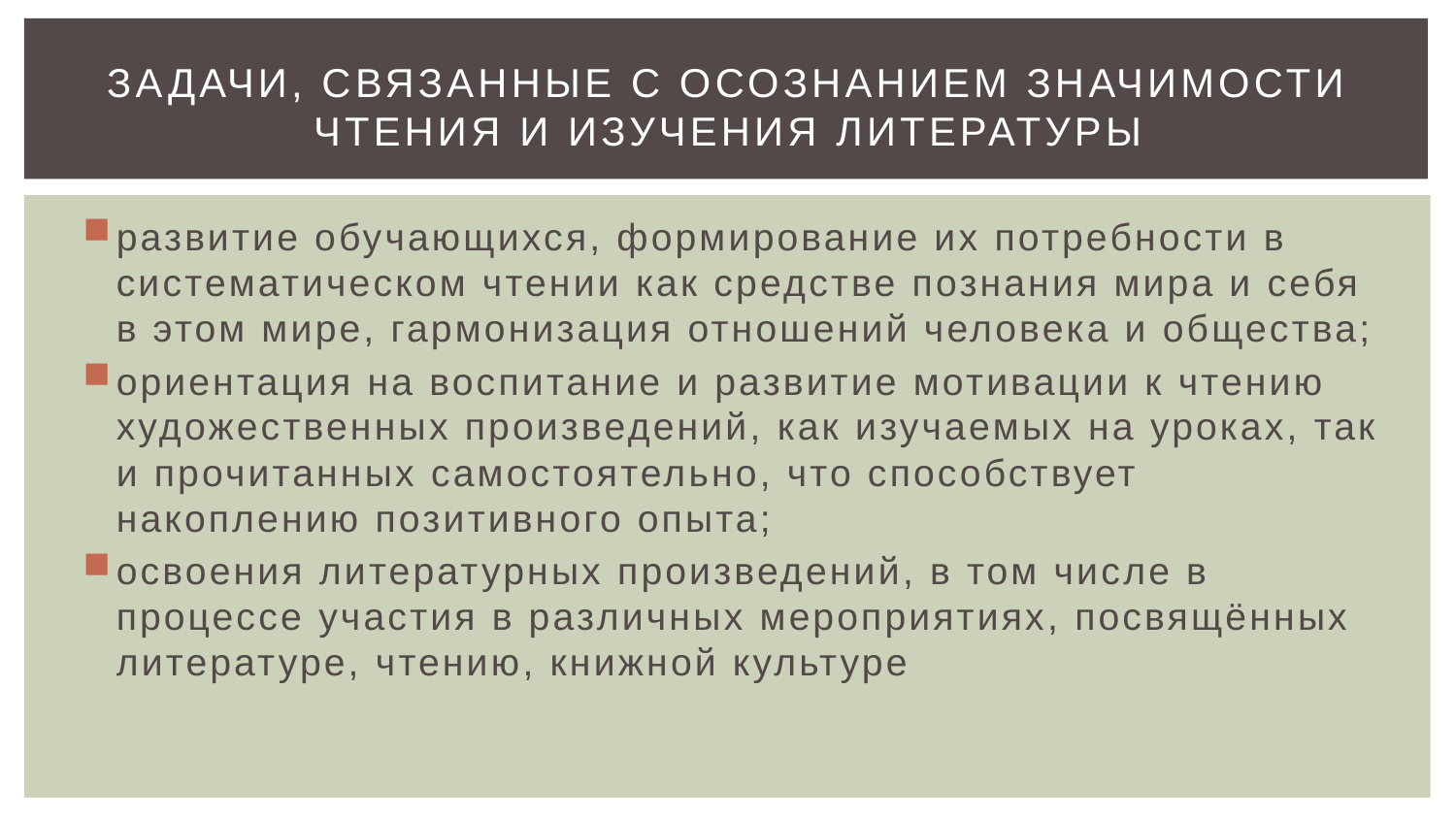

# Задачи, связанные с осознанием значимости чтения и изучения литературы
развитие обучающихся, формирование их потребности в систематическом чтении как средстве познания мира и себя в этом мире, гармонизация отношений человека и общества;
ориентация на воспитание и развитие мотивации к чтению художественных произведений, как изучаемых на уроках, так и прочитанных самостоятельно, что способствует накоплению позитивного опыта;
освоения литературных произведений, в том числе в процессе участия в различных мероприятиях, посвящённых литературе, чтению, книжной культуре